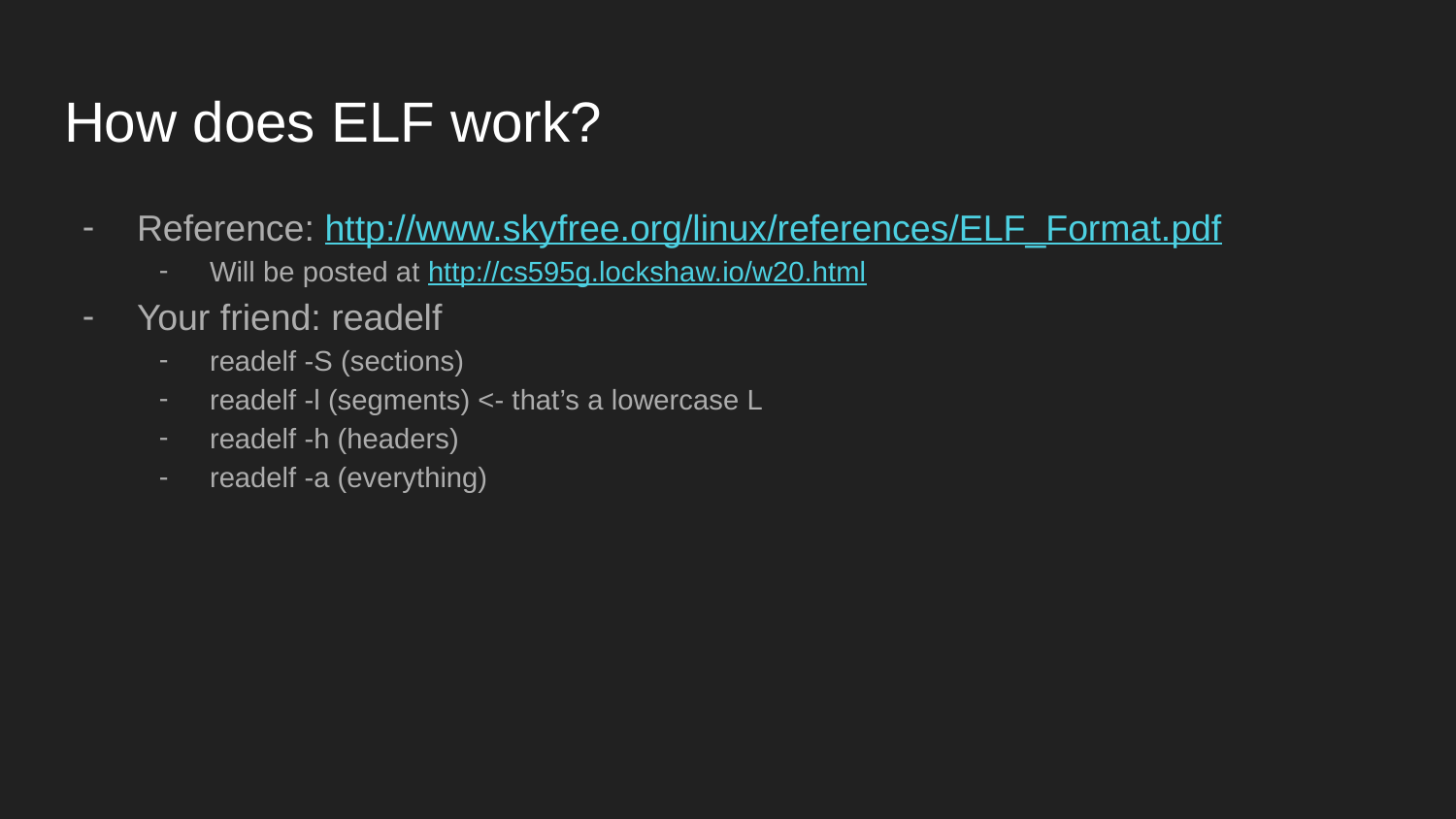

# How does ELF work?
Reference: http://www.skyfree.org/linux/references/ELF_Format.pdf
Will be posted at http://cs595g.lockshaw.io/w20.html
Your friend: readelf
readelf -S (sections)
readelf -l (segments) <- that’s a lowercase L
readelf -h (headers)
readelf -a (everything)